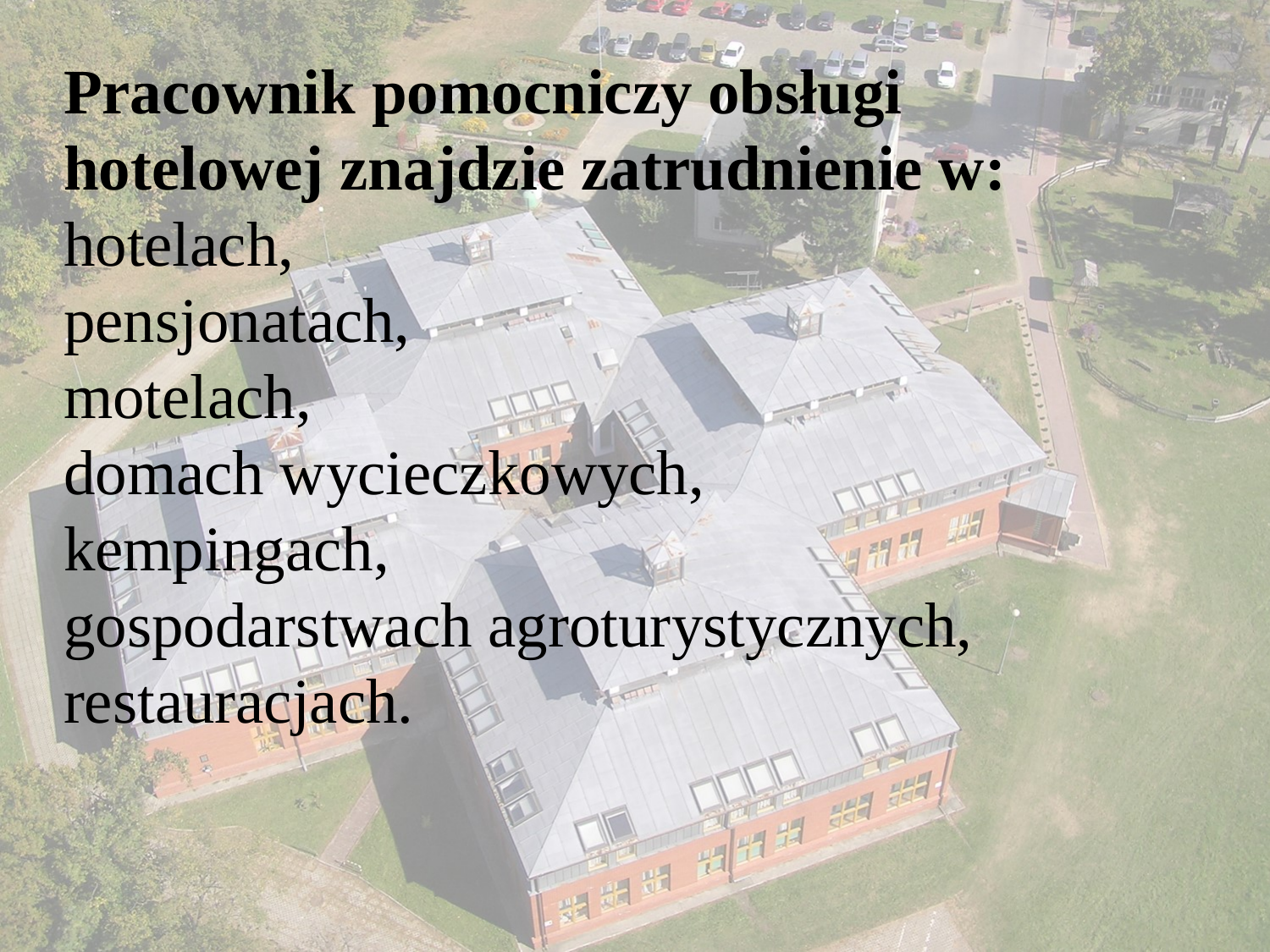

# Pracownik pomocniczy obsługi hotelowej znajdzie zatrudnienie w: hotelach, pensjonatach, motelach, domach wycieczkowych, kempingach, gospodarstwach agroturystycznych, restauracjach.